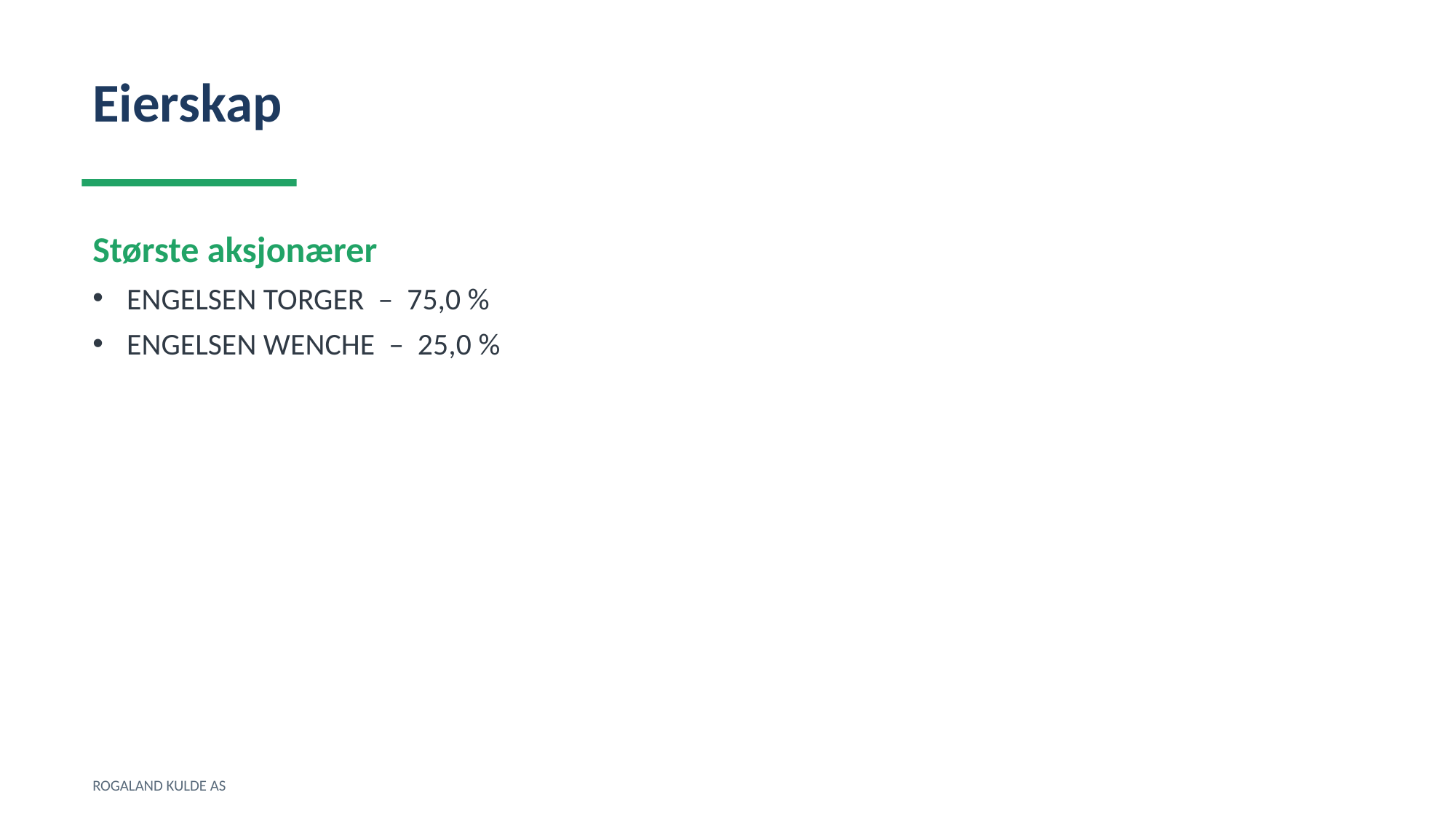

Eierskap

Største aksjonærer
ENGELSEN TORGER  –  75,0 %
ENGELSEN WENCHE  –  25,0 %
ROGALAND KULDE AS